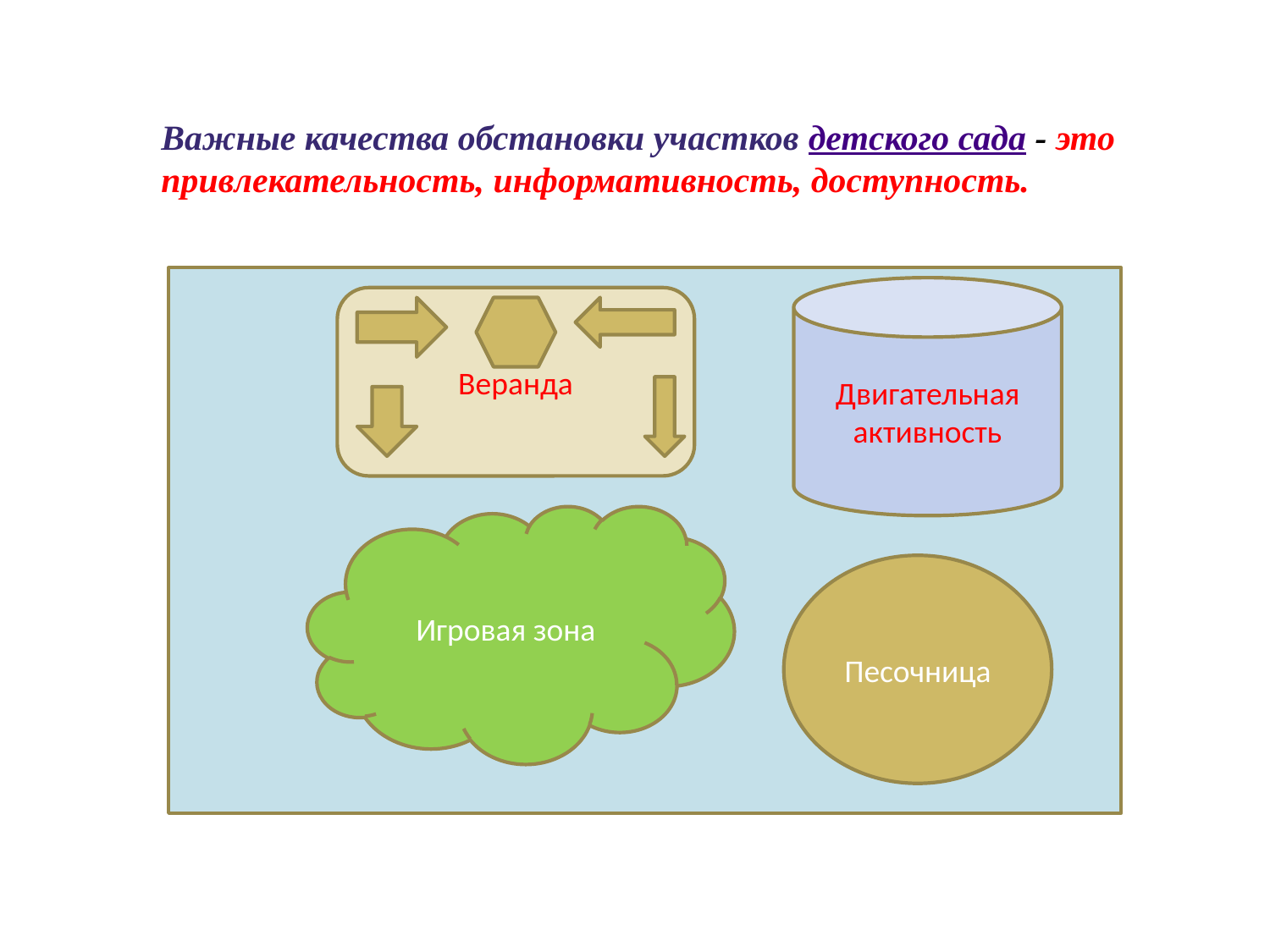

Важные качества обстановки участков детского сада - это привлекательность, информативность, доступность.

Двигательная активность
Веранда

Игровая зона
Песочница